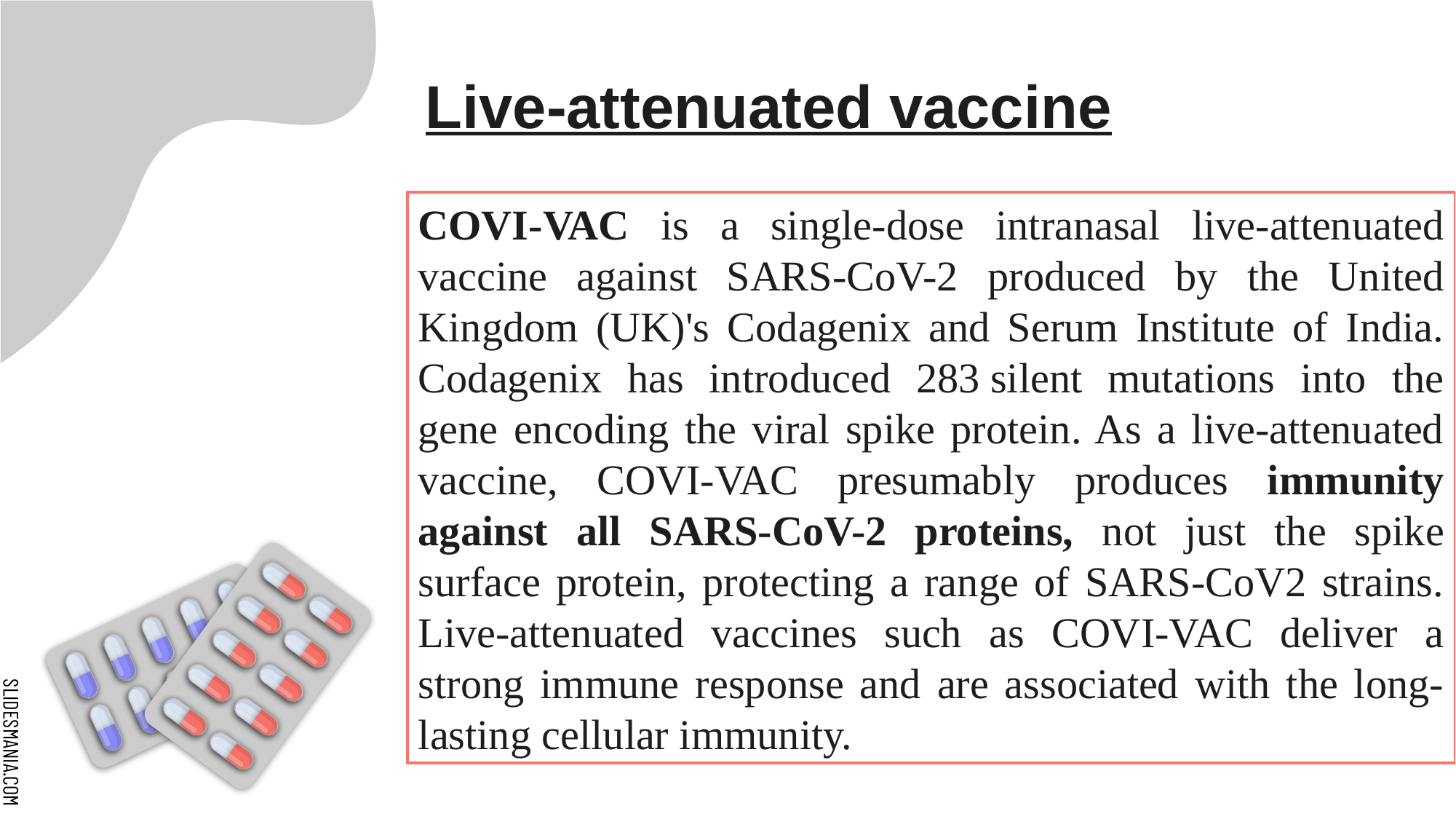

# Live-attenuated vaccine
COVI-VAC is a single-dose intranasal live-attenuated vaccine against SARS-CoV-2 produced by the United Kingdom (UK)'s Codagenix and Serum Institute of India. Codagenix has introduced 283 silent mutations into the gene encoding the viral spike protein. As a live-attenuated vaccine, COVI-VAC presumably produces immunity against all SARS-CoV-2 proteins, not just the spike surface protein, protecting a range of SARS-CoV2 strains. Live-attenuated vaccines such as COVI-VAC deliver a strong immune response and are associated with the long-lasting cellular immunity.